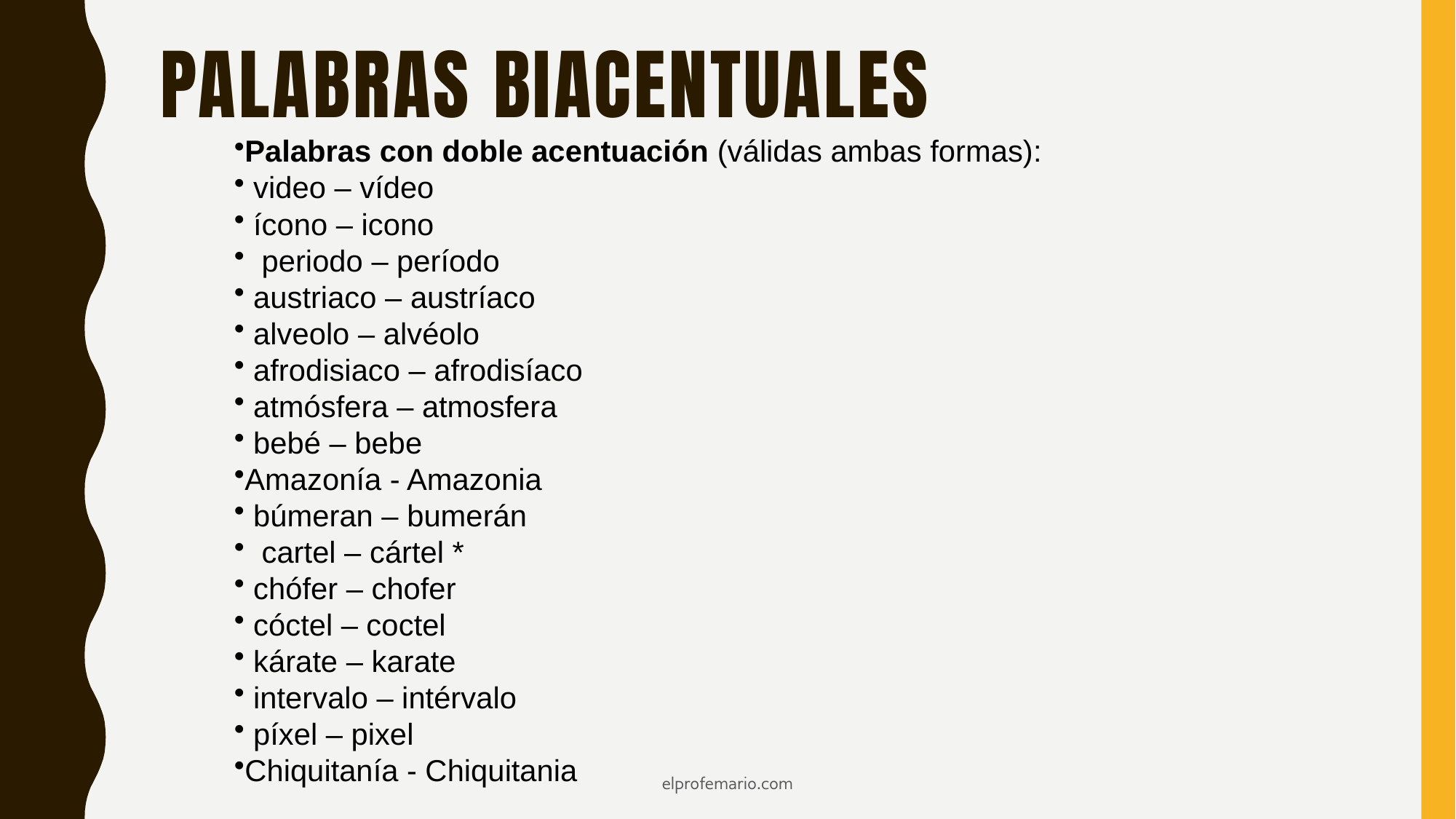

# Palabras biacentuales
Palabras con doble acentuación (válidas ambas formas):
 video – vídeo
 ícono – icono
  periodo – período
 austriaco – austríaco
 alveolo – alvéolo
 afrodisiaco – afrodisíaco
 atmósfera – atmosfera
 bebé – bebe
Amazonía - Amazonia
 búmeran – bumerán
  cartel – cártel *
 chófer – chofer
 cóctel – coctel
 kárate – karate
 intervalo – intérvalo
 píxel – pixel
Chiquitanía - Chiquitania

elprofemario.com